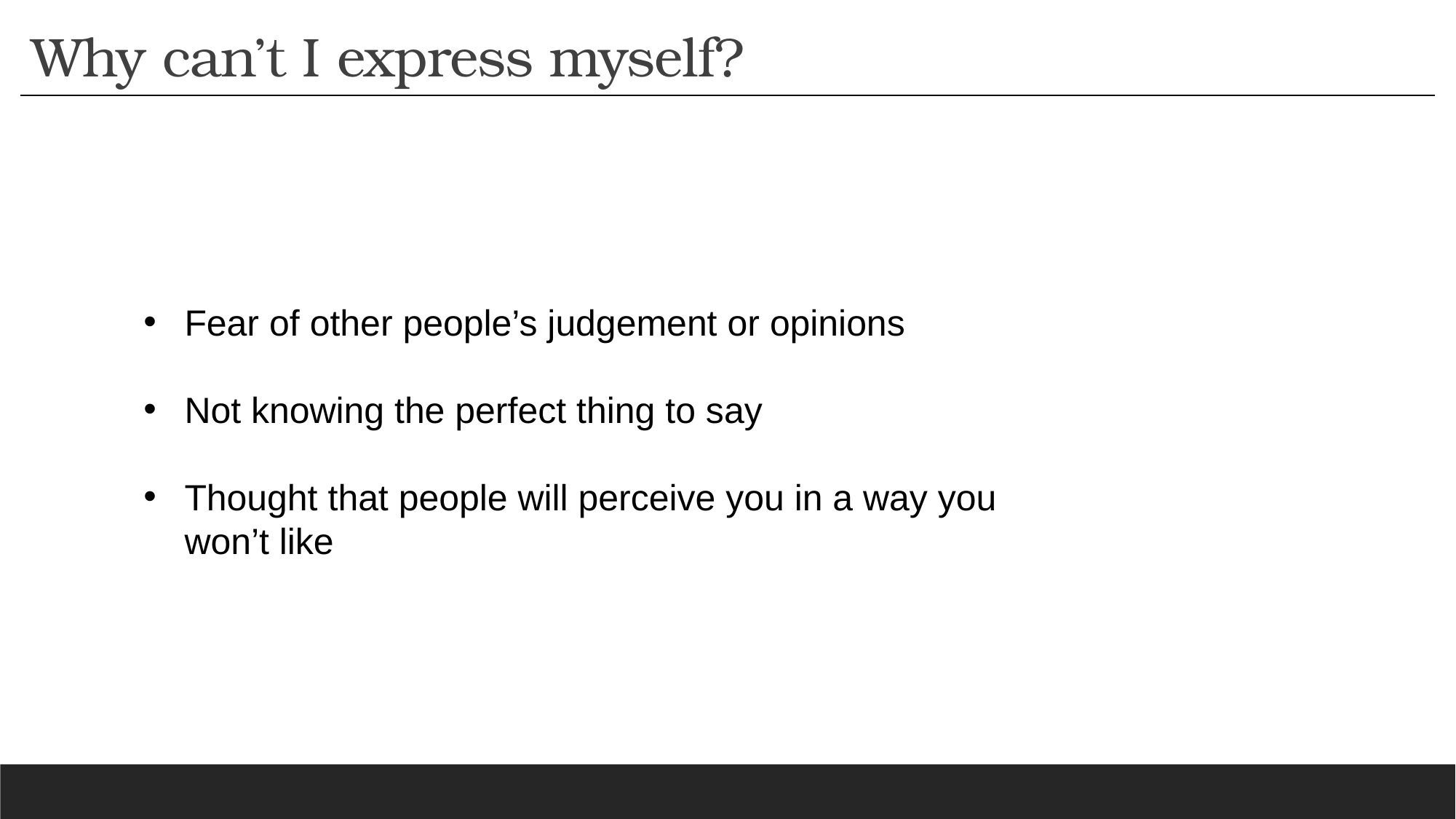

Why can’t I express myself?

Fear of other people’s judgement or opinions

Not knowing the perfect thing to say

Thought that people will perceive you in a way you won’t like